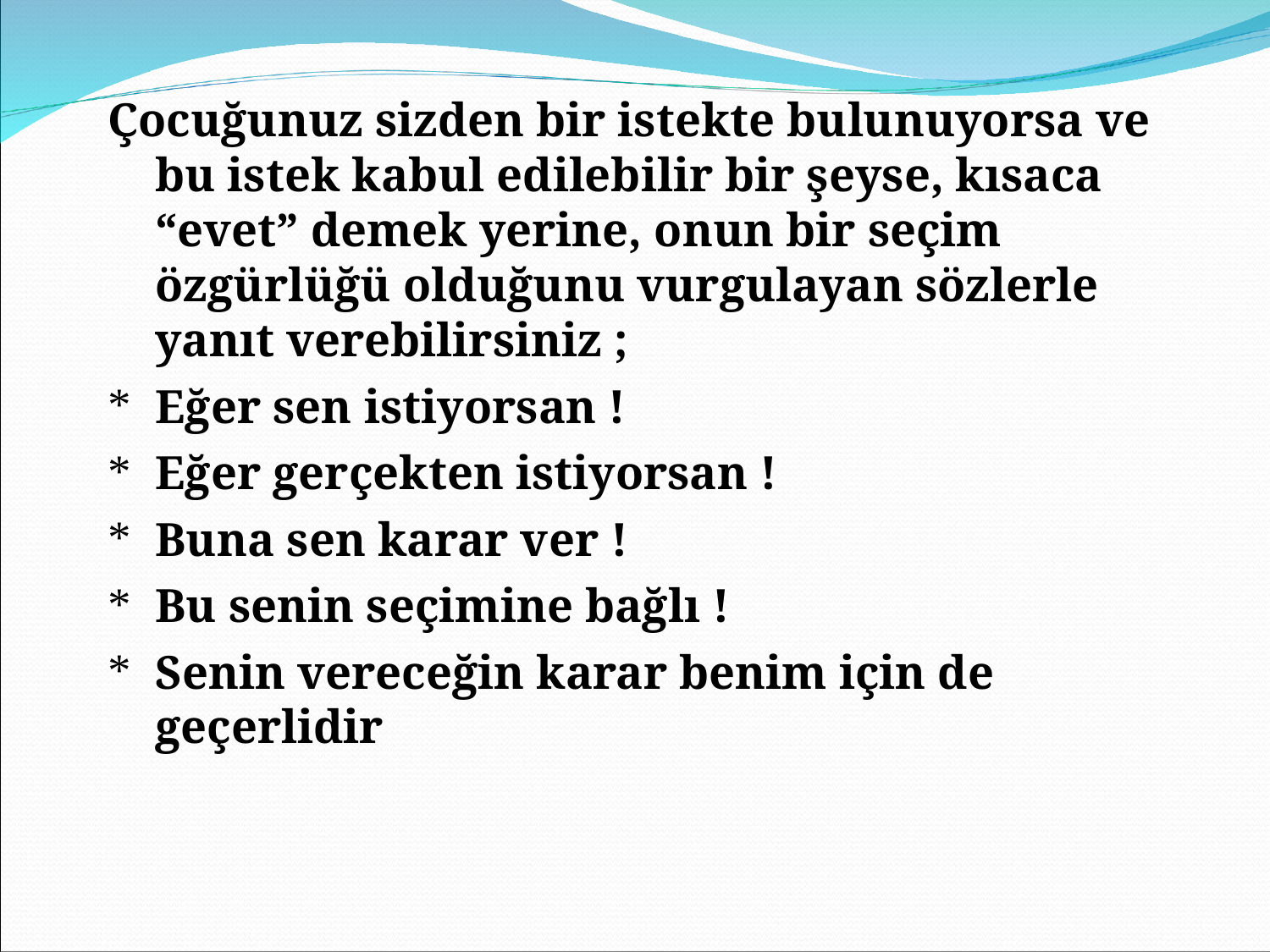

Çocuğunuz sizden bir istekte bulunuyorsa ve bu istek kabul edilebilir bir şeyse, kısaca “evet” demek yerine, onun bir seçim özgürlüğü olduğunu vurgulayan sözlerle yanıt verebilirsiniz ;
Eğer sen istiyorsan !
Eğer gerçekten istiyorsan !
Buna sen karar ver !
Bu senin seçimine bağlı !
Senin vereceğin karar benim için de geçerlidir